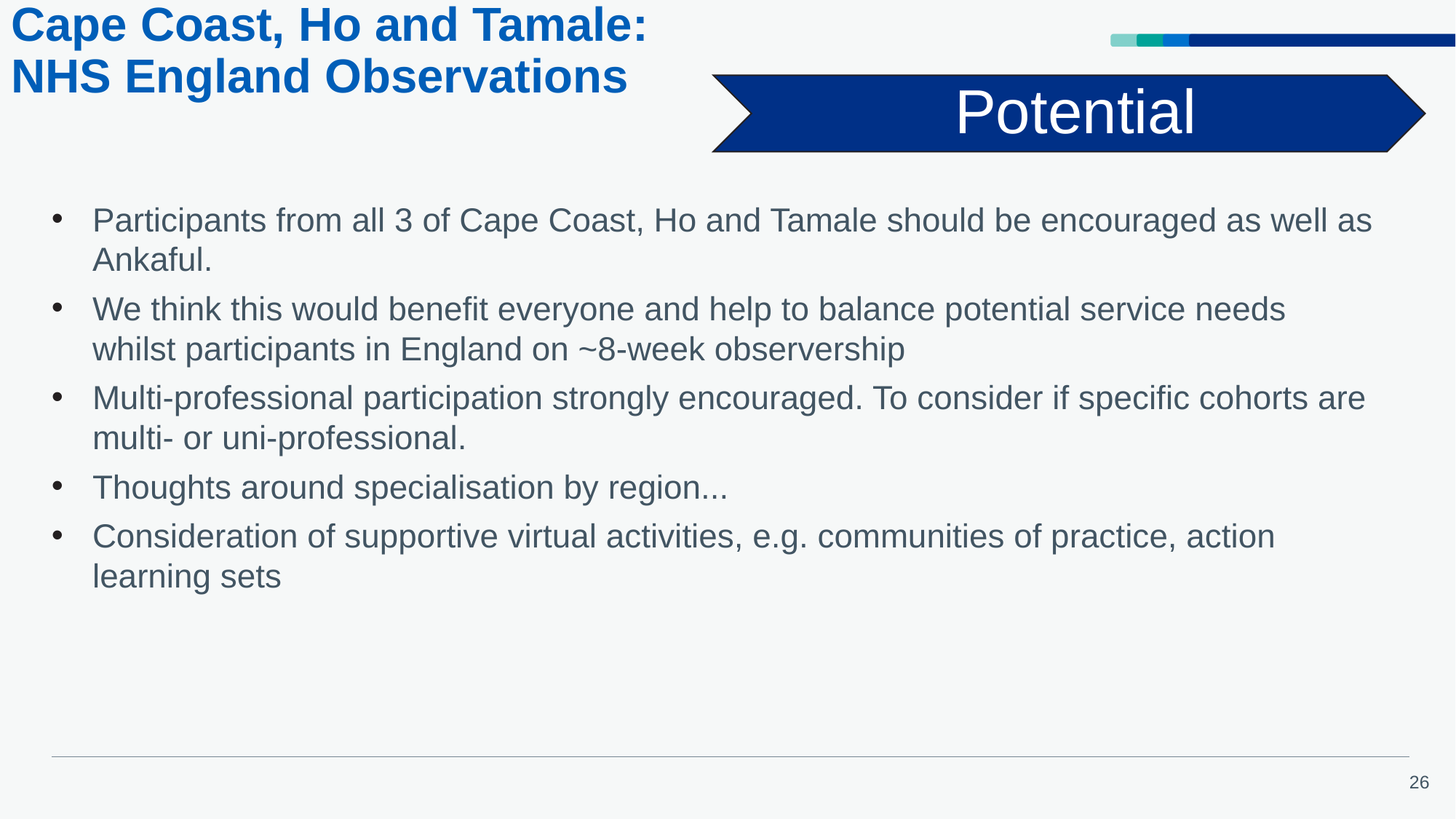

# Cape Coast, Ho and Tamale: NHS England Observations
Potential
Participants from all 3 of Cape Coast, Ho and Tamale should be encouraged as well as Ankaful.
We think this would benefit everyone and help to balance potential service needs whilst participants in England on ~8-week observership
Multi-professional participation strongly encouraged. To consider if specific cohorts are multi- or uni-professional.
Thoughts around specialisation by region...
Consideration of supportive virtual activities, e.g. communities of practice, action learning sets